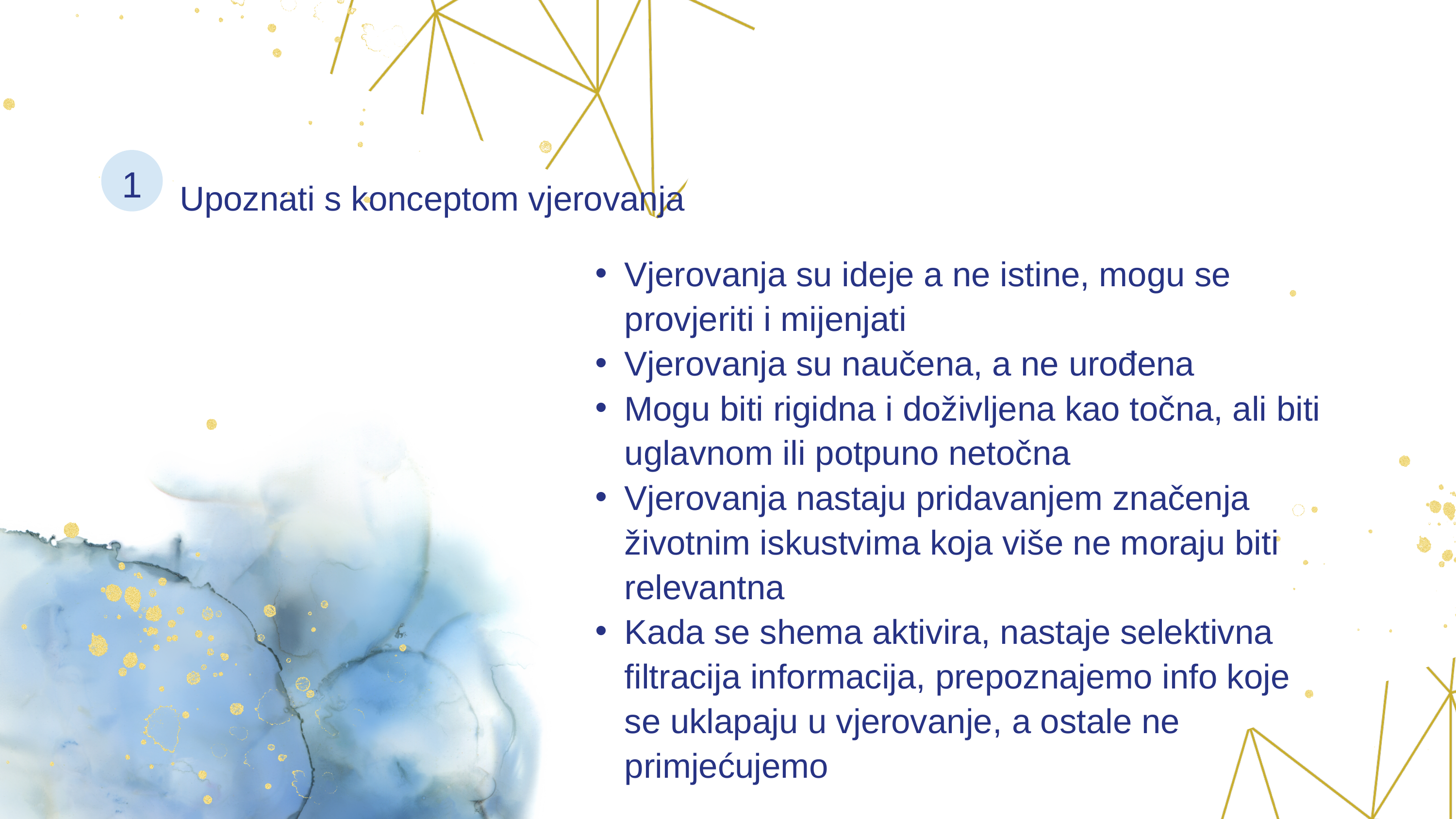

1
Upoznati s konceptom vjerovanja

Vjerovanja su ideje a ne istine, mogu se provjeriti i mijenjati
Vjerovanja su naučena, a ne urođena
Mogu biti rigidna i doživljena kao točna, ali biti uglavnom ili potpuno netočna
Vjerovanja nastaju pridavanjem značenja životnim iskustvima koja više ne moraju biti relevantna
Kada se shema aktivira, nastaje selektivna filtracija informacija, prepoznajemo info koje se uklapaju u vjerovanje, a ostale ne primjećujemo